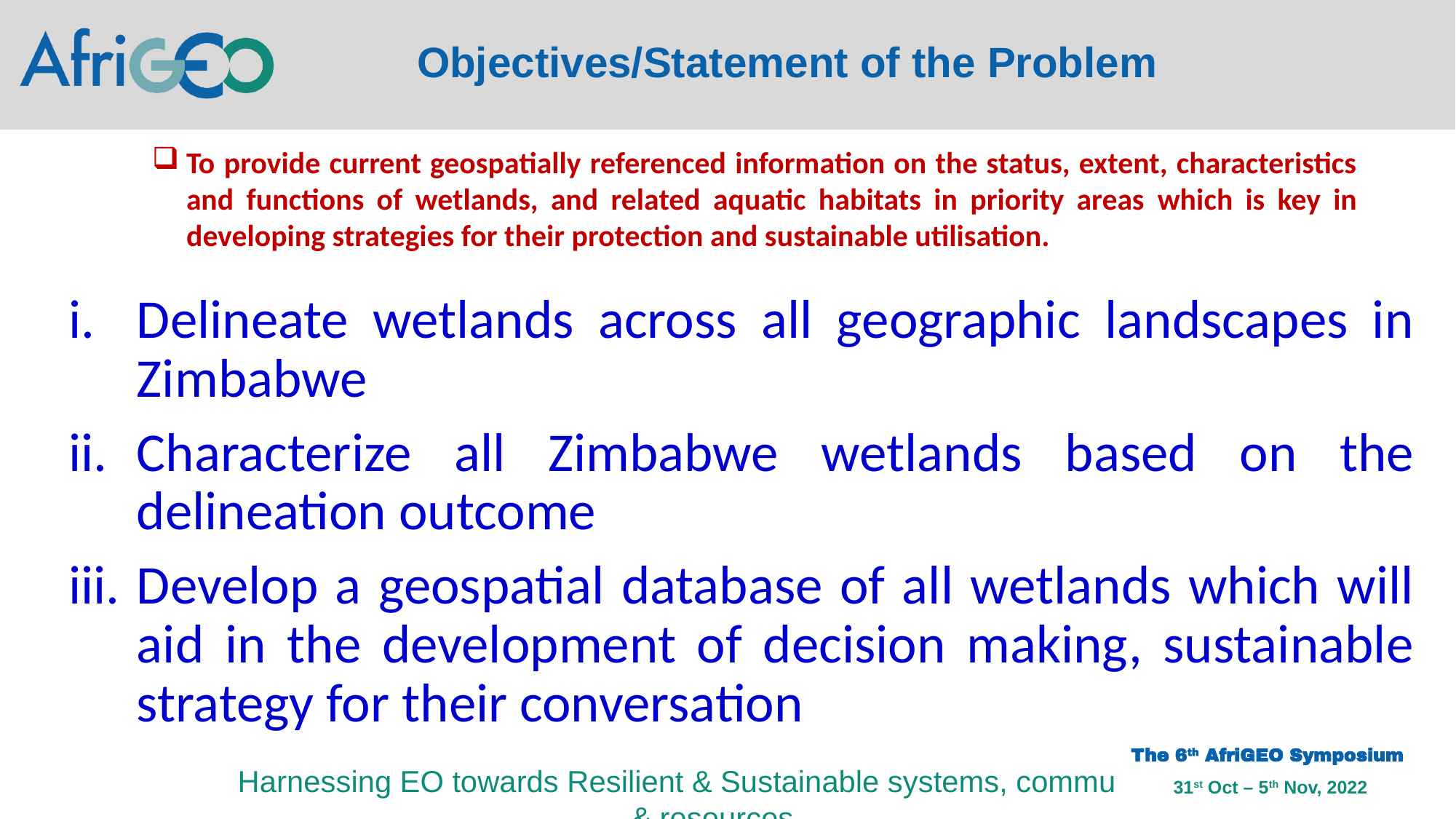

Objectives/Statement of the Problem
To provide current geospatially referenced information on the status, extent, characteristics and functions of wetlands, and related aquatic habitats in priority areas which is key in developing strategies for their protection and sustainable utilisation.
Delineate wetlands across all geographic landscapes in Zimbabwe
Characterize all Zimbabwe wetlands based on the delineation outcome
Develop a geospatial database of all wetlands which will aid in the development of decision making, sustainable strategy for their conversation